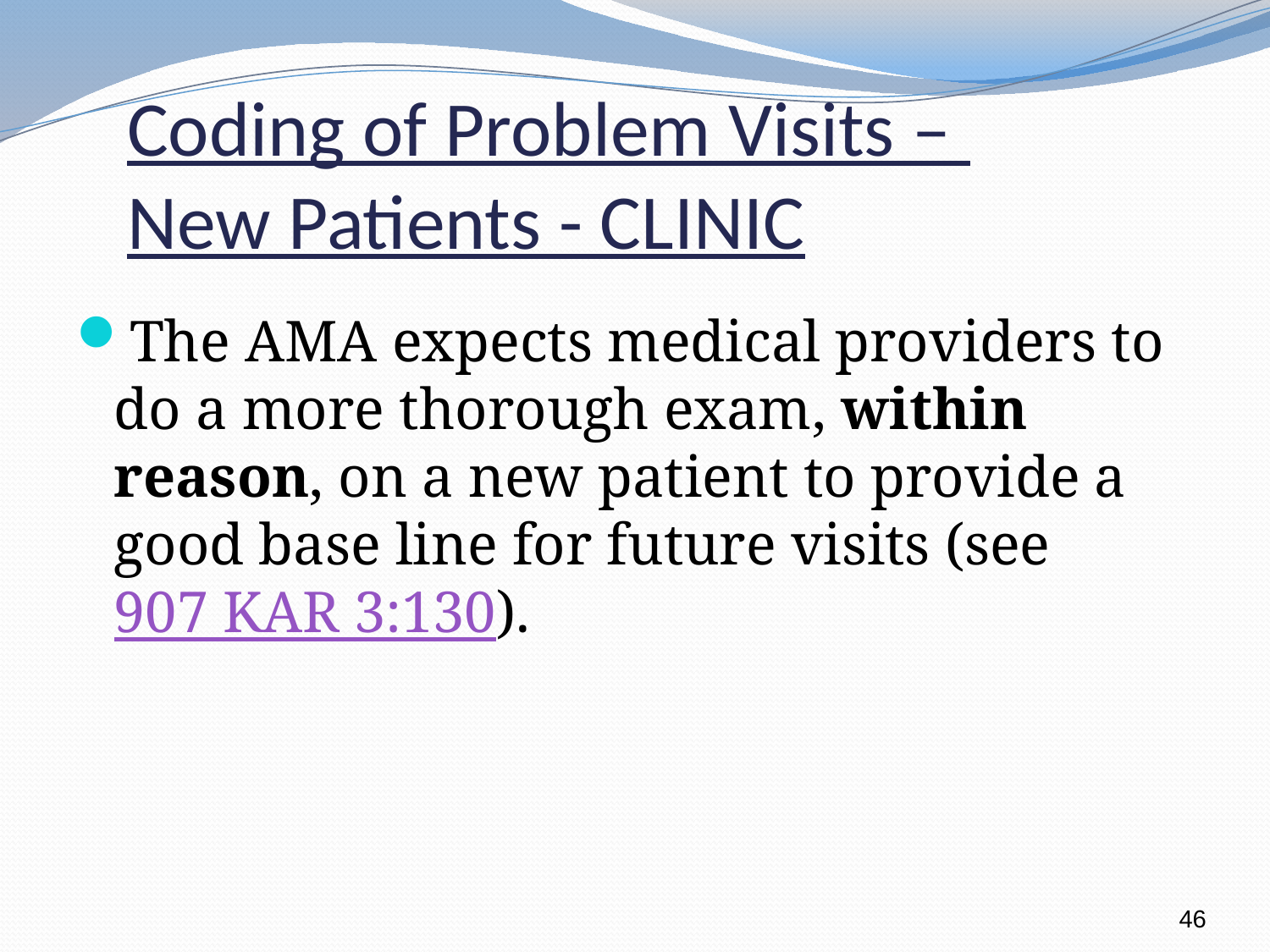

Coding of Problem Visits –
New Patients - CLINIC
The AMA expects medical providers to do a more thorough exam, within reason, on a new patient to provide a good base line for future visits (see 907 KAR 3:130).
46